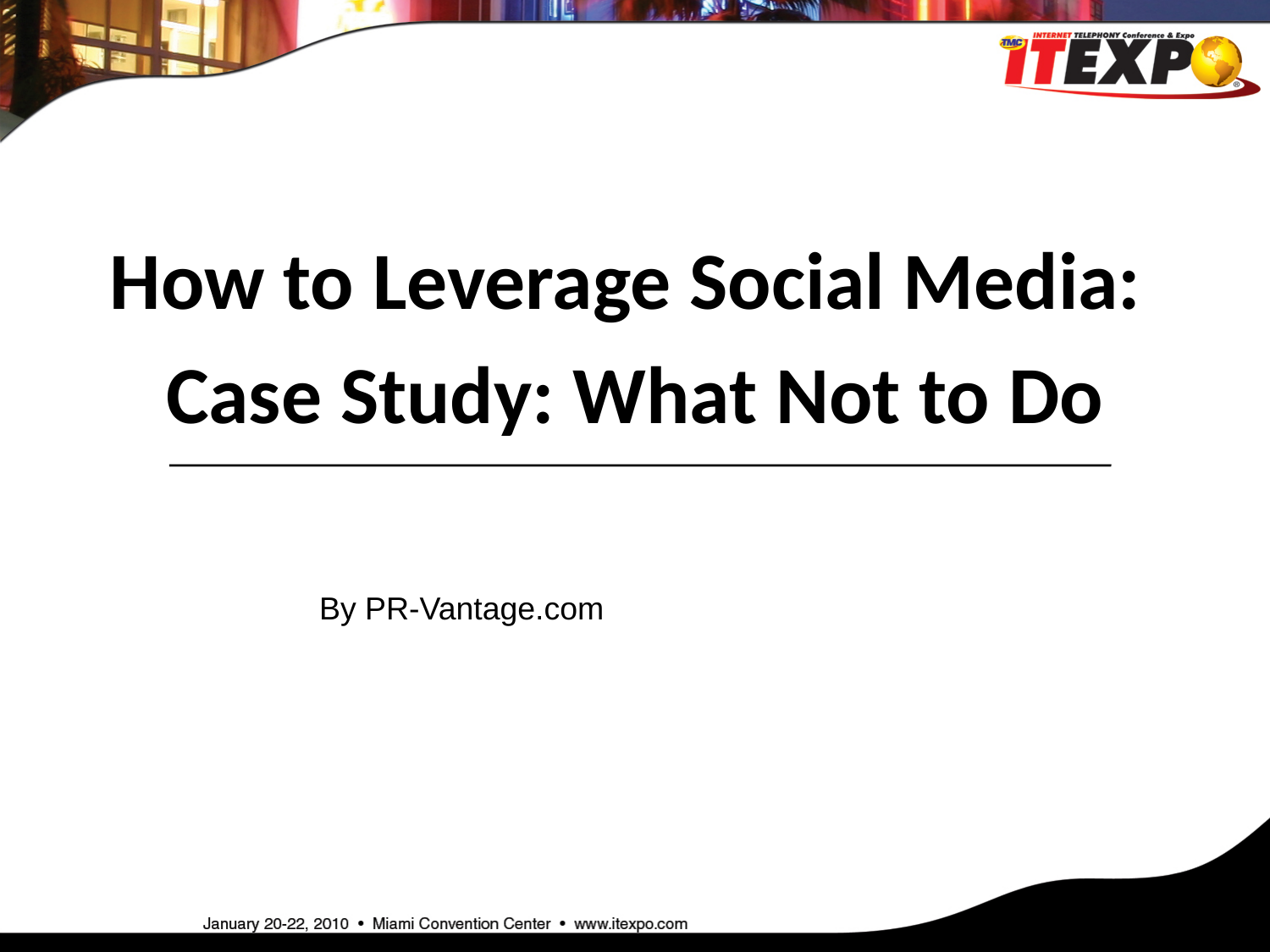

How to Leverage Social Media:
Case Study: What Not to Do

By PR-Vantage.com